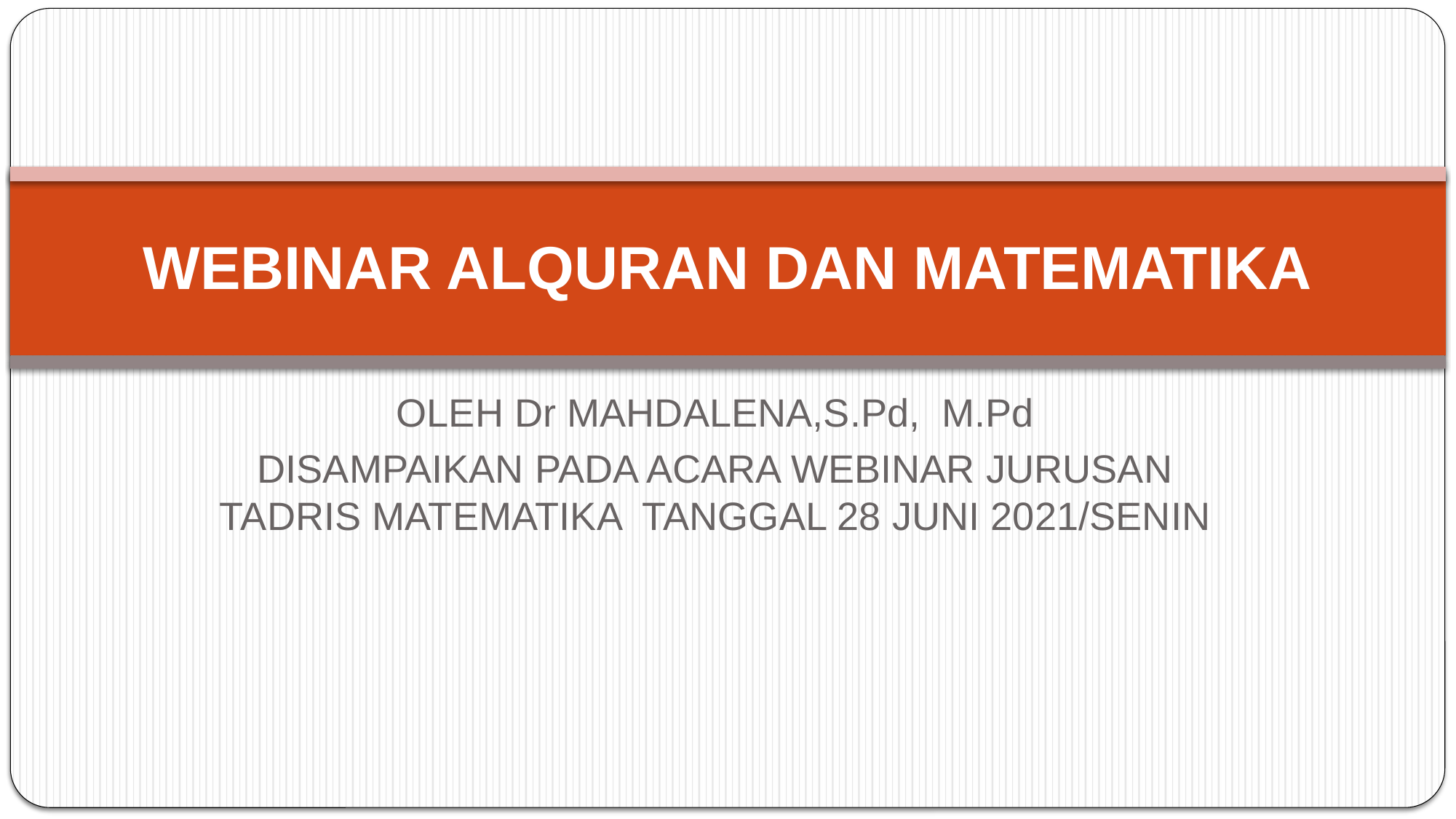

# WEBINAR ALQURAN DAN MATEMATIKA
OLEH Dr MAHDALENA,S.Pd,  M.Pd
DISAMPAIKAN PADA ACARA WEBINAR JURUSAN TADRIS MATEMATIKA  TANGGAL 28 JUNI 2021/SENIN